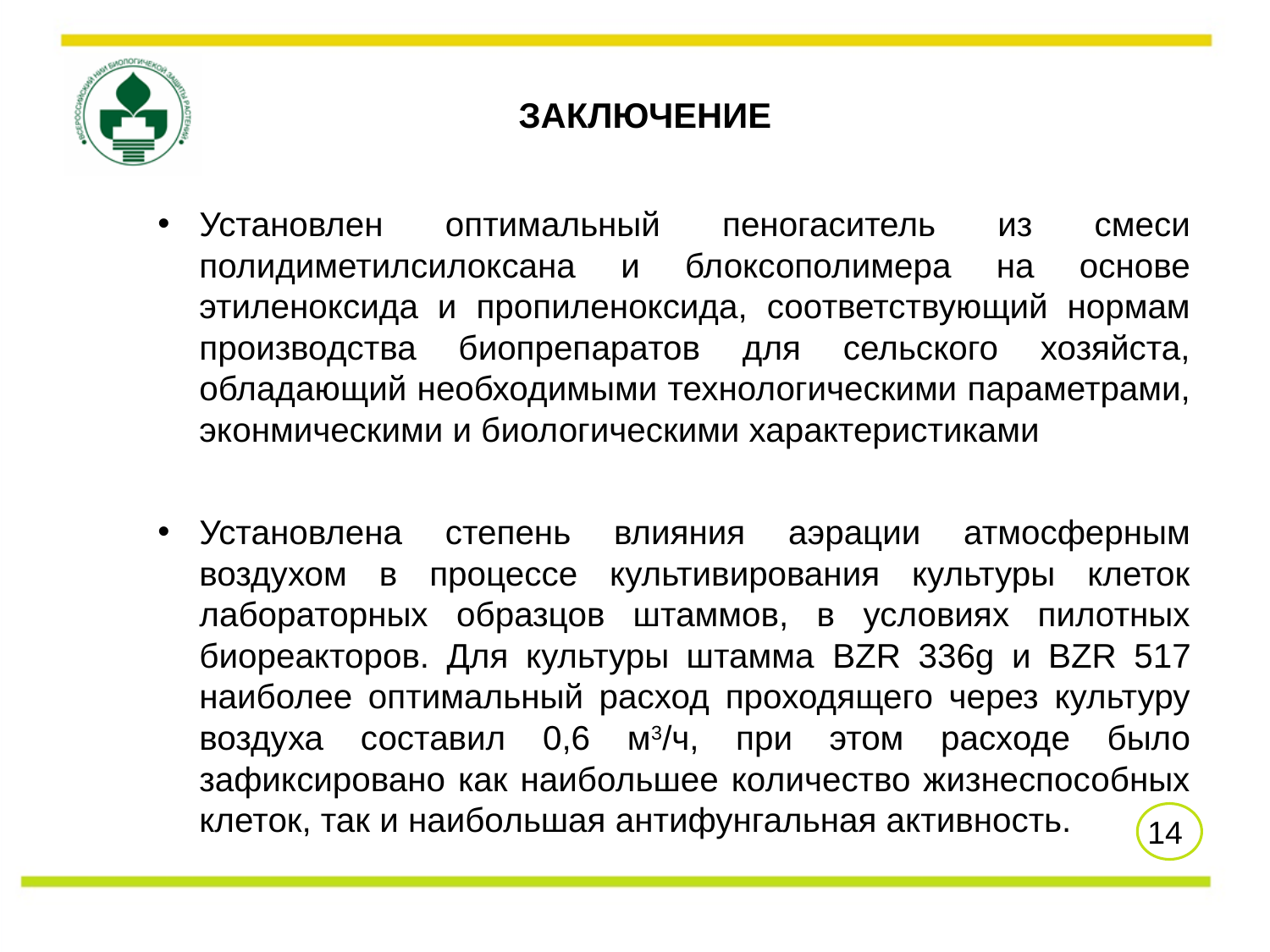

# ЗАКЛЮЧЕНИЕ
Установлен оптимальный пеногаситель из смеси полидиметилсилоксана и блоксополимера на основе этиленоксида и пропиленоксида, соответствующий нормам производства биопрепаратов для сельского хозяйста, обладающий необходимыми технологическими параметрами, эконмическими и биологическими характеристиками

Установлена степень влияния аэрации атмосферным воздухом в процессе культивирования культуры клеток лабораторных образцов штаммов, в условиях пилотных биореакторов. Для культуры штамма BZR 336g и BZR 517 наиболее оптимальный расход проходящего через культуру воздуха составил 0,6 м3/ч, при этом расходе было зафиксировано как наибольшее количество жизнеспособных клеток, так и наибольшая антифунгальная активность.

14